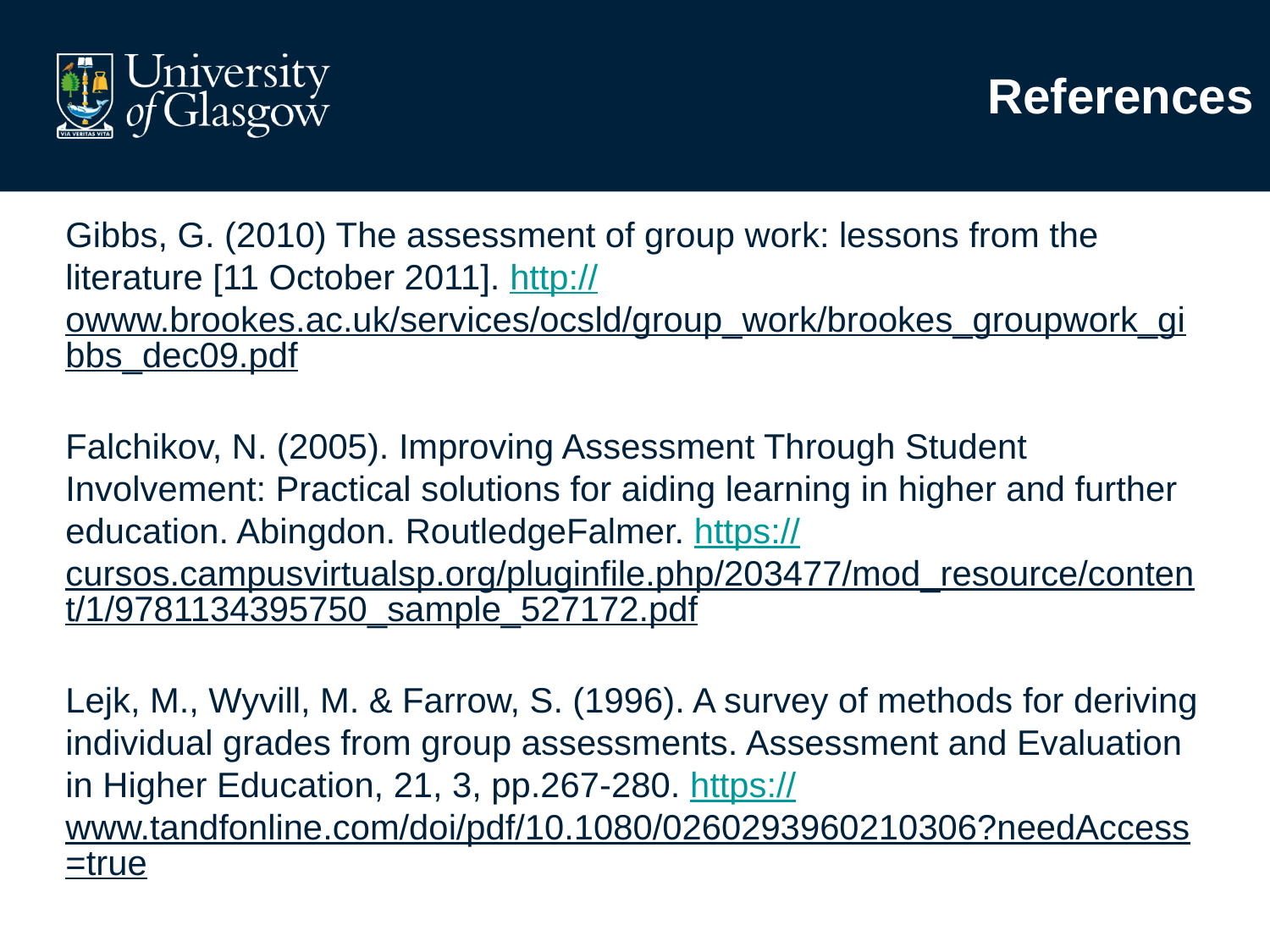

# References
Gibbs, G. (2010) The assessment of group work: lessons from the literature [11 October 2011]. http://owww.brookes.ac.uk/services/ocsld/group_work/brookes_groupwork_gibbs_dec09.pdf
Falchikov, N. (2005). Improving Assessment Through Student Involvement: Practical solutions for aiding learning in higher and further education. Abingdon. RoutledgeFalmer. https://cursos.campusvirtualsp.org/pluginfile.php/203477/mod_resource/content/1/9781134395750_sample_527172.pdf
Lejk, M., Wyvill, M. & Farrow, S. (1996). A survey of methods for deriving individual grades from group assessments. Assessment and Evaluation in Higher Education, 21, 3, pp.267-280. https://www.tandfonline.com/doi/pdf/10.1080/0260293960210306?needAccess=true